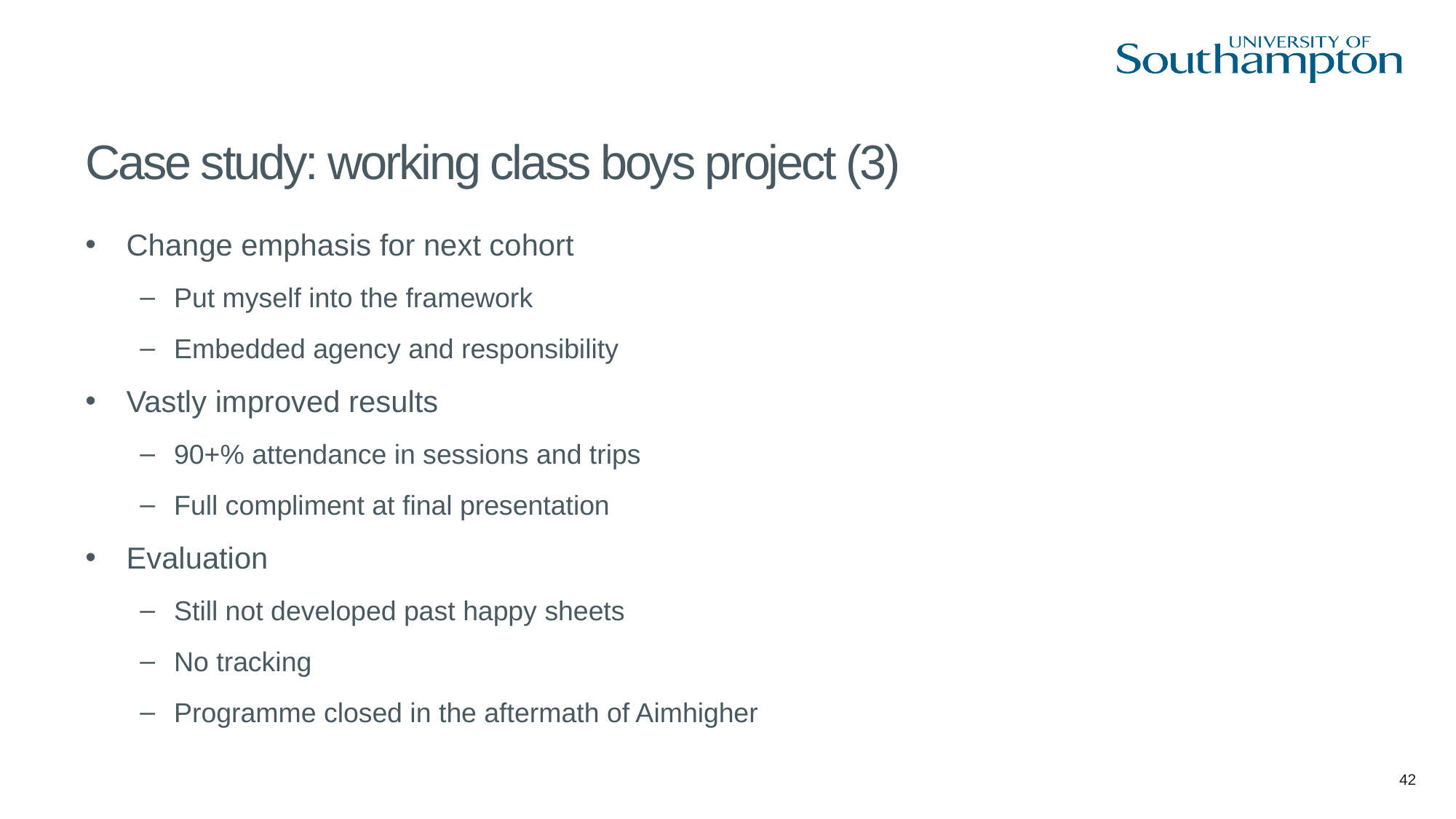

# Case study: working class boys project (3)
Change emphasis for next cohort
Put myself into the framework
Embedded agency and responsibility
Vastly improved results
90+% attendance in sessions and trips
Full compliment at final presentation
Evaluation
Still not developed past happy sheets
No tracking
Programme closed in the aftermath of Aimhigher